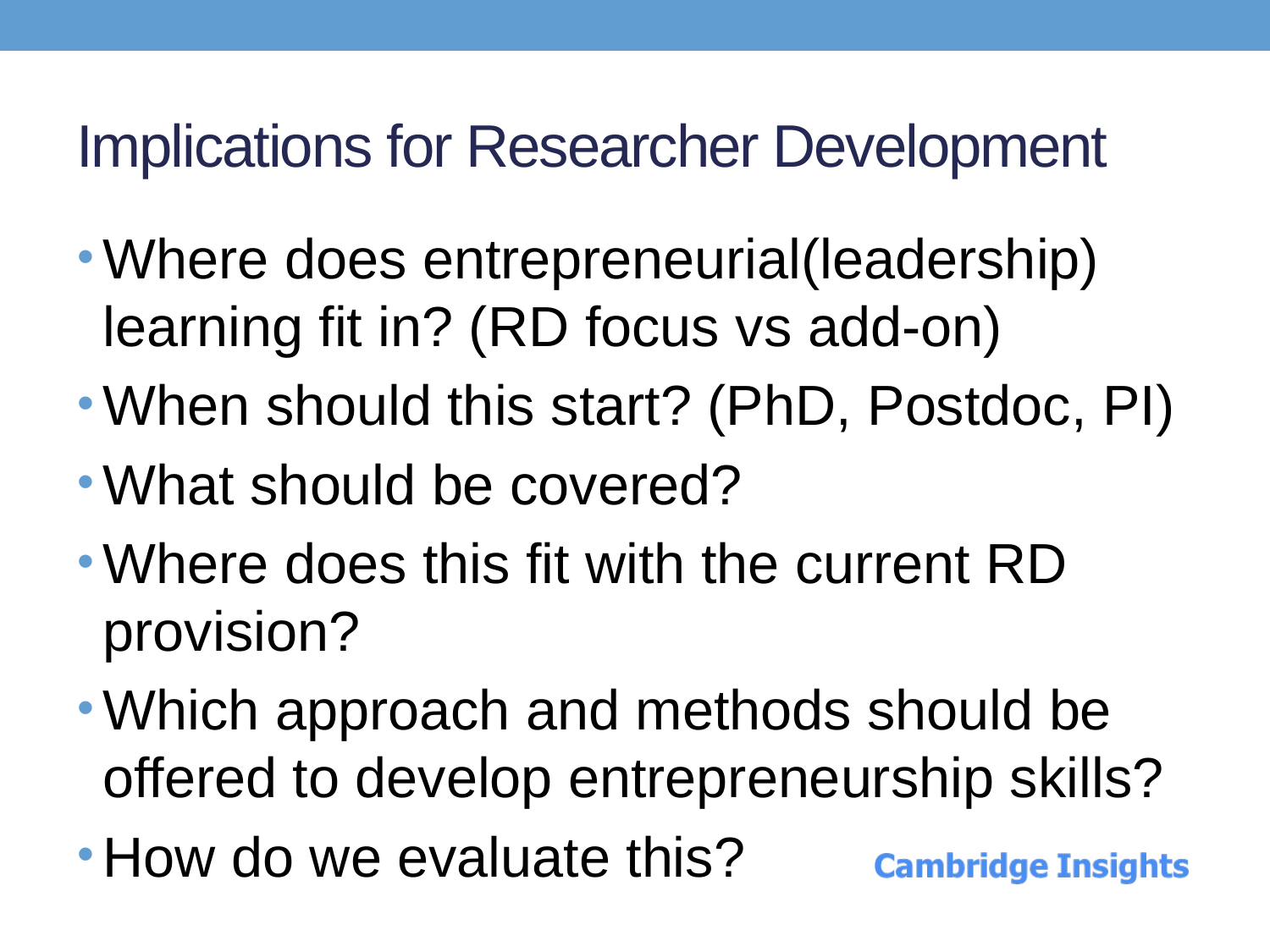

# Implications for Researcher Development
Where does entrepreneurial(leadership) learning fit in? (RD focus vs add-on)
When should this start? (PhD, Postdoc, PI)
What should be covered?
Where does this fit with the current RD provision?
Which approach and methods should be offered to develop entrepreneurship skills?
How do we evaluate this?